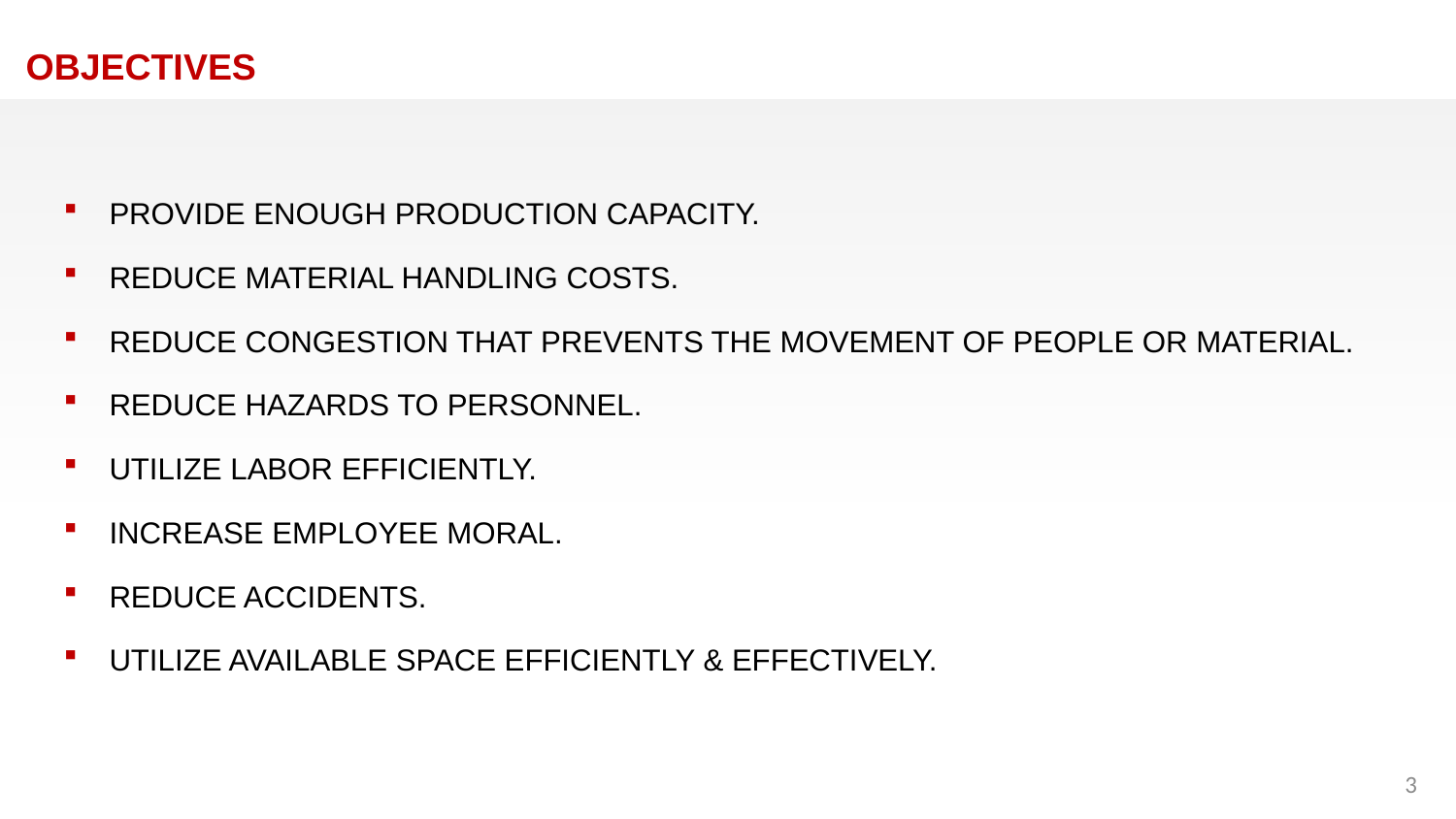

OBJECTIVES
PROVIDE ENOUGH PRODUCTION CAPACITY.
REDUCE MATERIAL HANDLING COSTS.
REDUCE CONGESTION THAT PREVENTS THE MOVEMENT OF PEOPLE OR MATERIAL.
REDUCE HAZARDS TO PERSONNEL.
UTILIZE LABOR EFFICIENTLY.
INCREASE EMPLOYEE MORAL.
REDUCE ACCIDENTS.
UTILIZE AVAILABLE SPACE EFFICIENTLY & EFFECTIVELY.